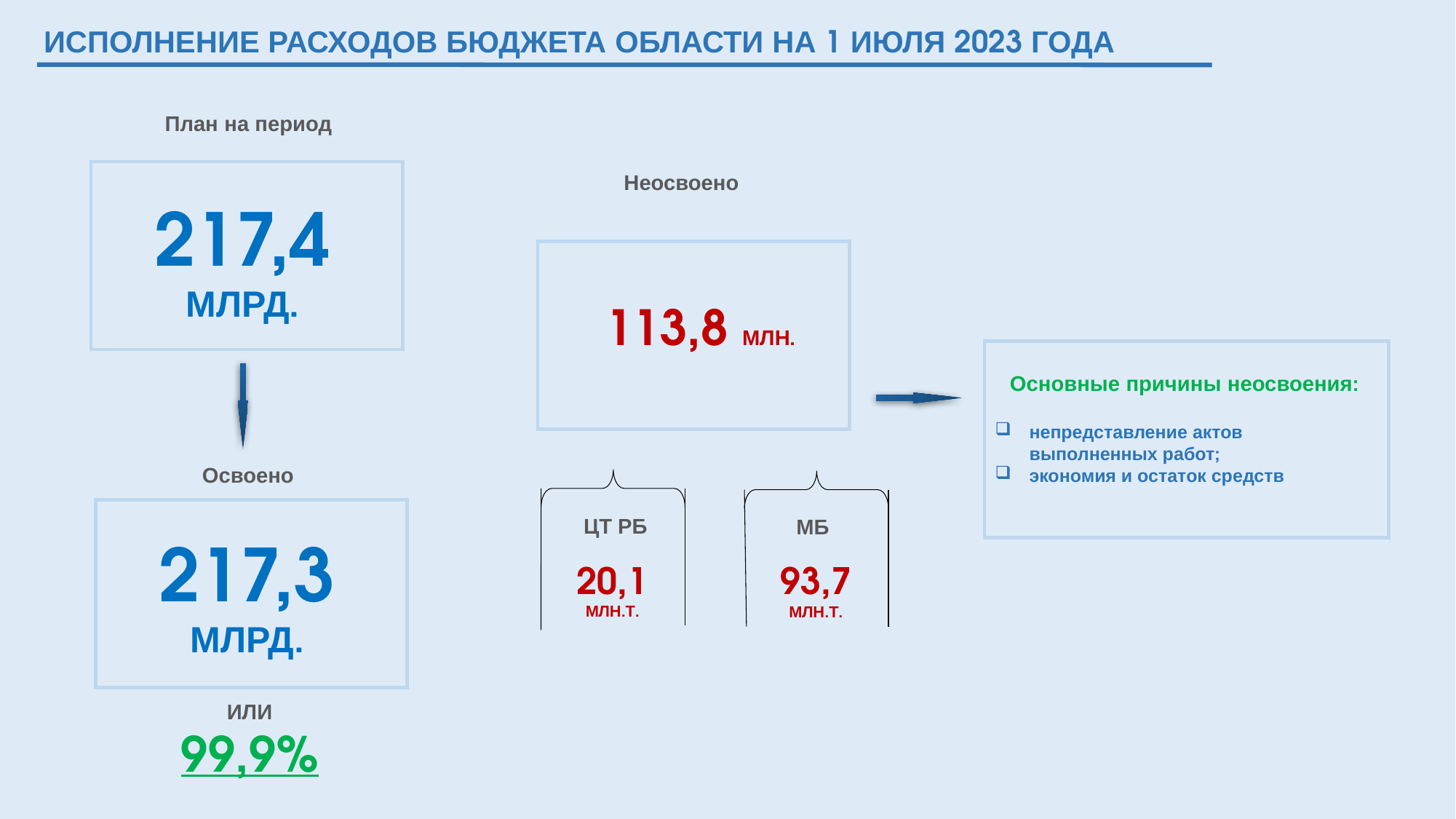

ИСПОЛНЕНИЕ расходов БЮДЖЕТА области на 1 июля 2023 ГОДа
План на период

Неосвоено
217,4
МЛРД.

113,8 МЛН.

Основные причины неосвоения:

непредставление актов выполненных работ;
экономия и остаток средств

Освоено

ЦТ РБ
МБ
217,3
МЛРД.
20,1 МЛН.Т.
93,7
МЛН.Т.
ИЛИ
99,9%